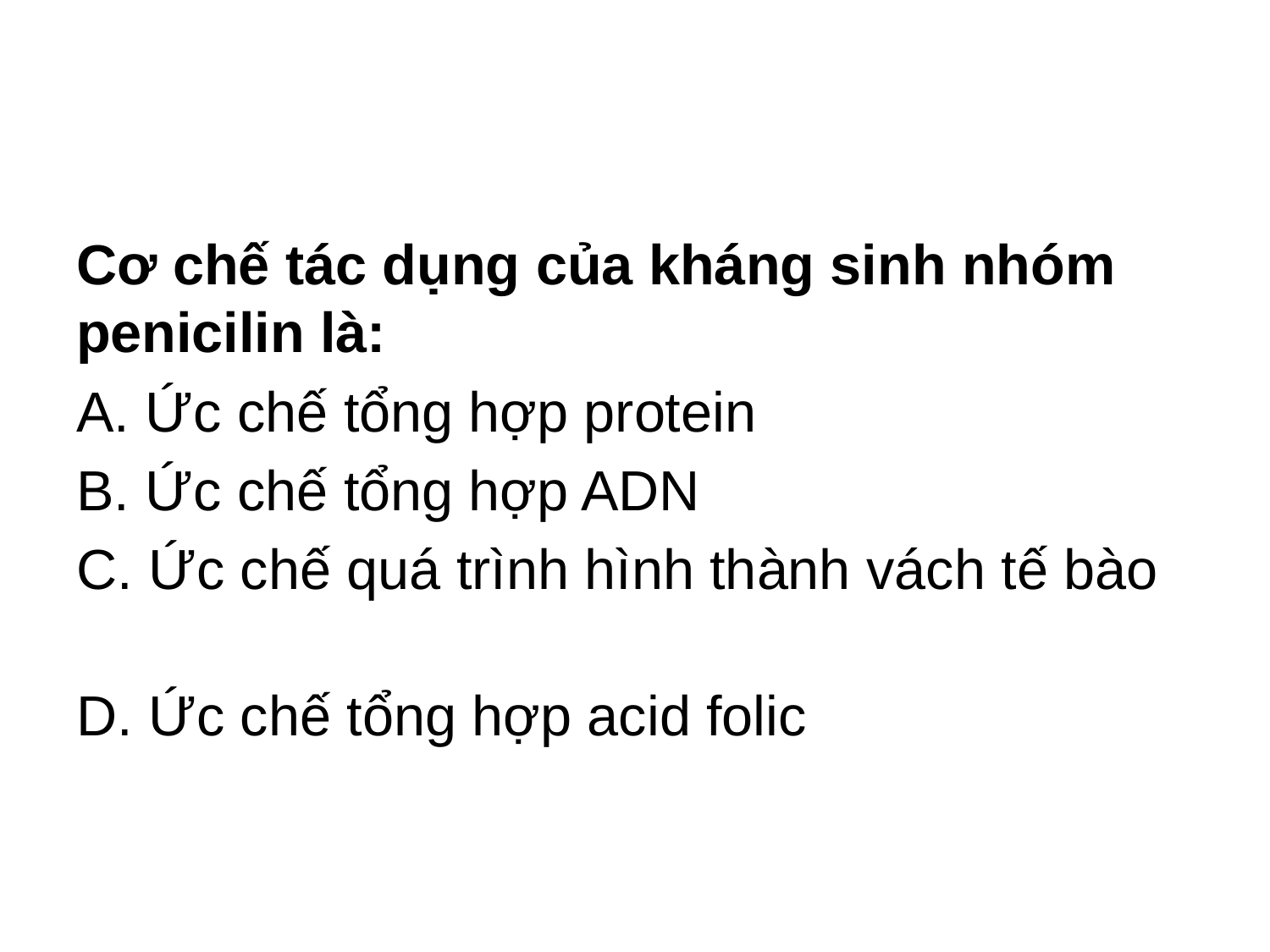

#
Cơ chế tác dụng của kháng sinh nhóm penicilin là:
A. Ức chế tổng hợp protein
B. Ức chế tổng hợp ADN
C. Ức chế quá trình hình thành vách tế bào
D. Ức chế tổng hợp acid folic